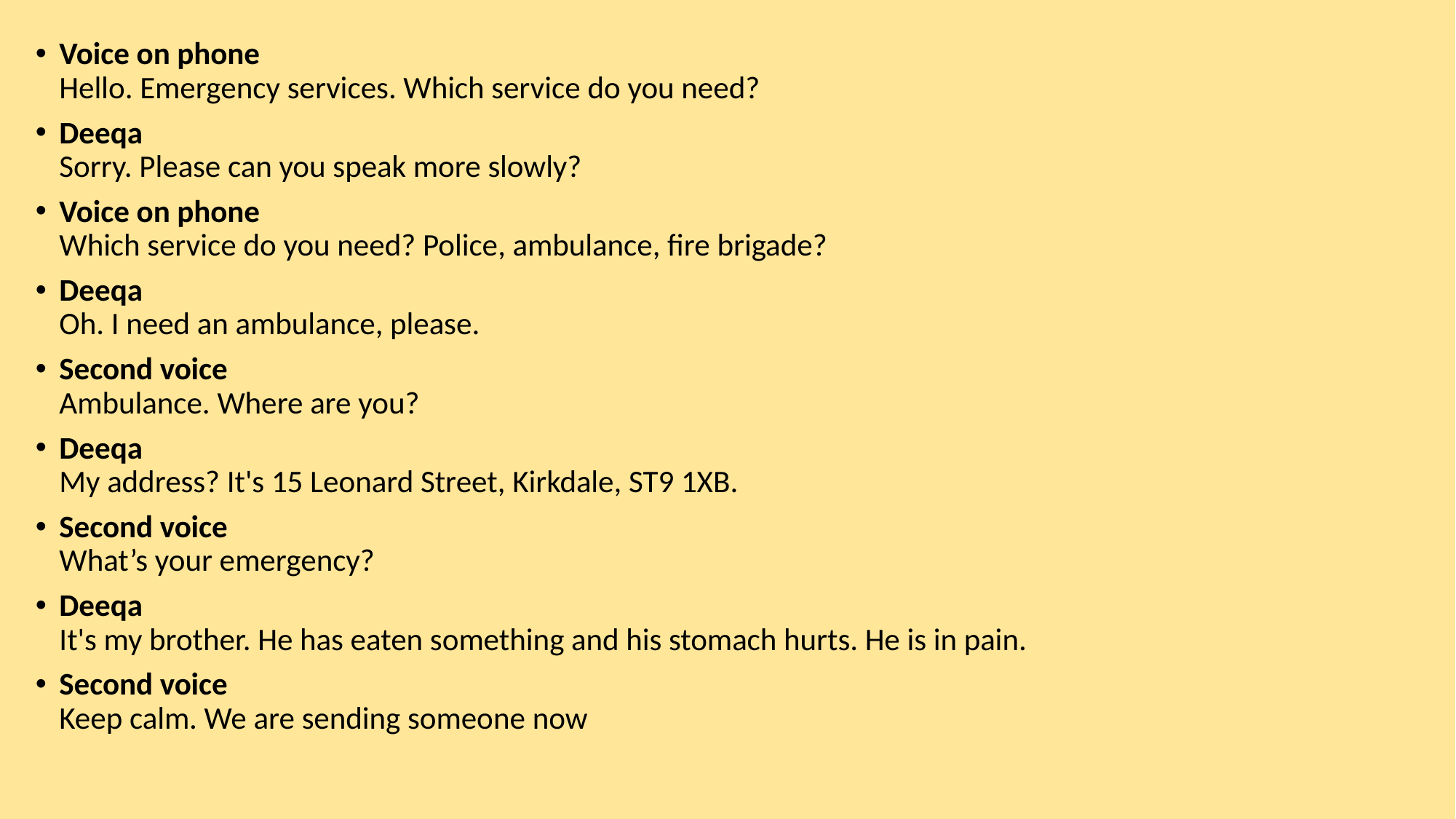

Voice on phone
Hello. Emergency services. Which service do you need?
Deeqa
Sorry. Please can you speak more slowly?
Voice on phone
Which service do you need? Police, ambulance, fire brigade?
Deeqa
Oh. I need an ambulance, please.
Second voice
Ambulance. Where are you?
Deeqa
My address? It's 15 Leonard Street, Kirkdale, ST9 1XB.
Second voice
What’s your emergency?
Deeqa
It's my brother. He has eaten something and his stomach hurts. He is in pain.
Second voice
Keep calm. We are sending someone now